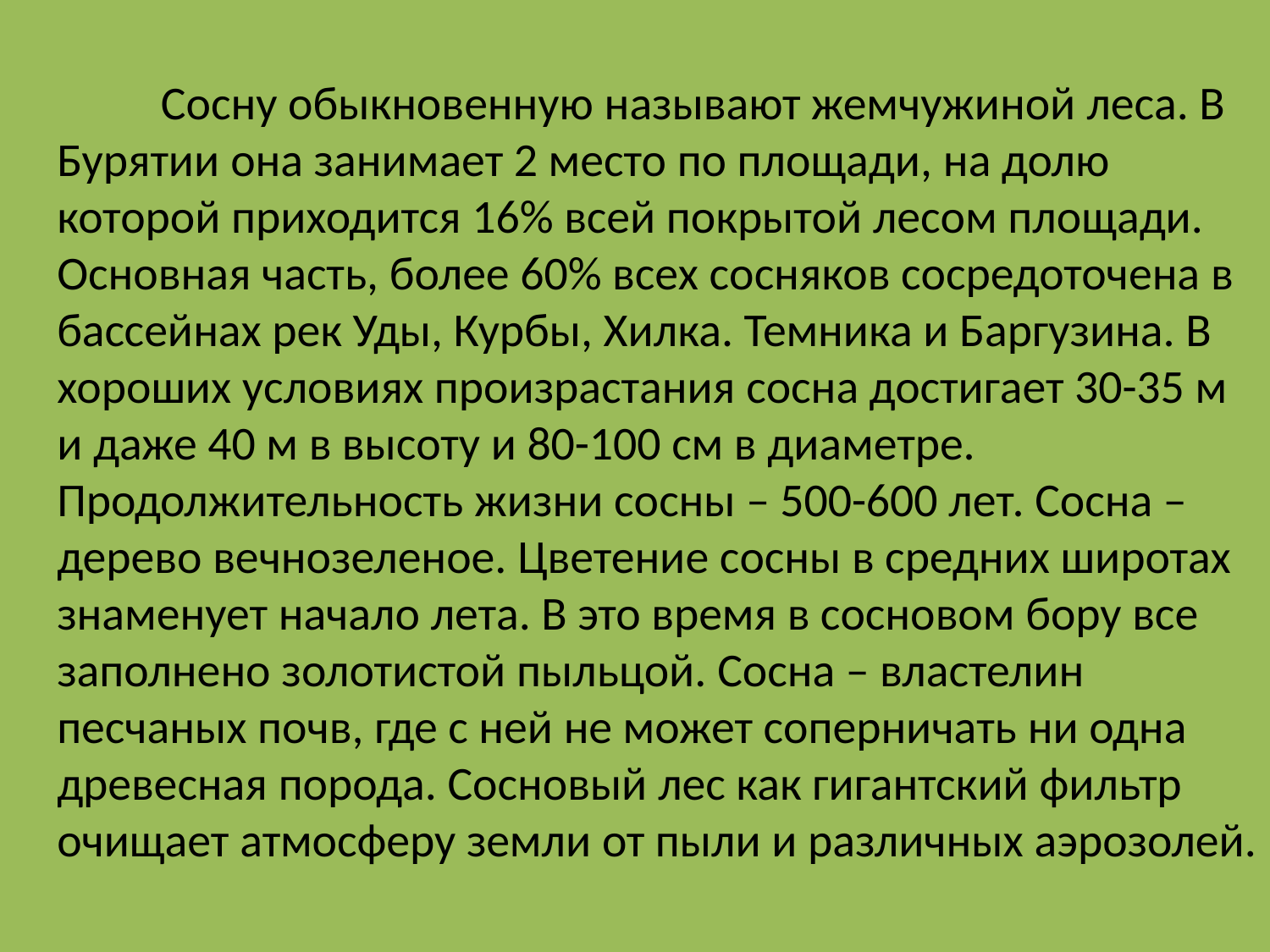

Сосну обыкновенную называют жемчужиной леса. В Бурятии она занимает 2 место по площади, на долю которой приходится 16% всей покрытой лесом площади. Основная часть, более 60% всех сосняков сосредоточена в бассейнах рек Уды, Курбы, Хилка. Темника и Баргузина. В хороших условиях произрастания сосна достигает 30-35 м и даже 40 м в высоту и 80-100 см в диаметре. Продолжительность жизни сосны – 500-600 лет. Сосна – дерево вечнозеленое. Цветение сосны в средних широтах знаменует начало лета. В это время в сосновом бору все заполнено золотистой пыльцой. Сосна – властелин песчаных почв, где с ней не может соперничать ни одна древесная порода. Сосновый лес как гигантский фильтр очищает атмосферу земли от пыли и различных аэрозолей.

#